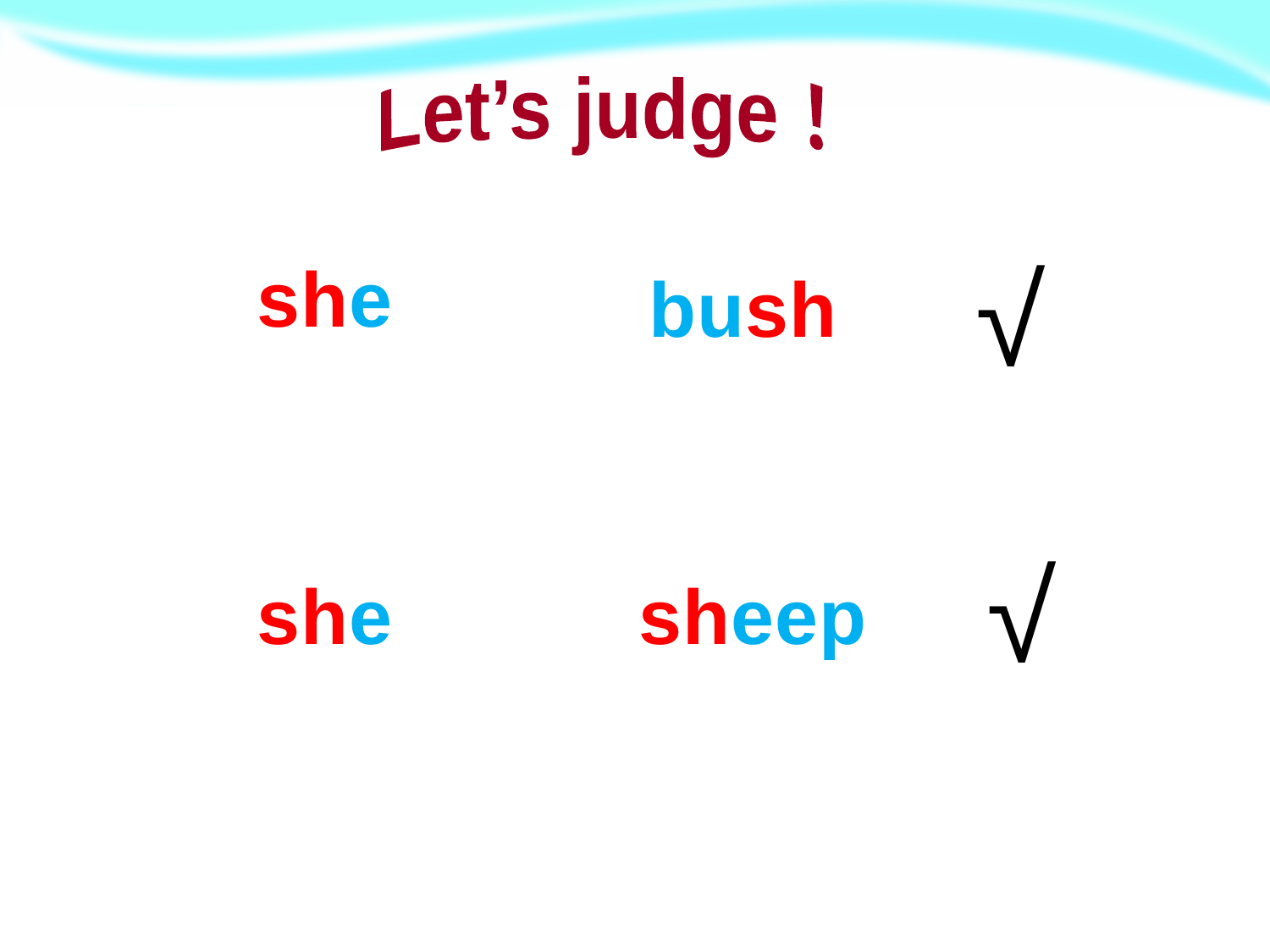

Let’s judge！
√
she
bush
√
she
sheep